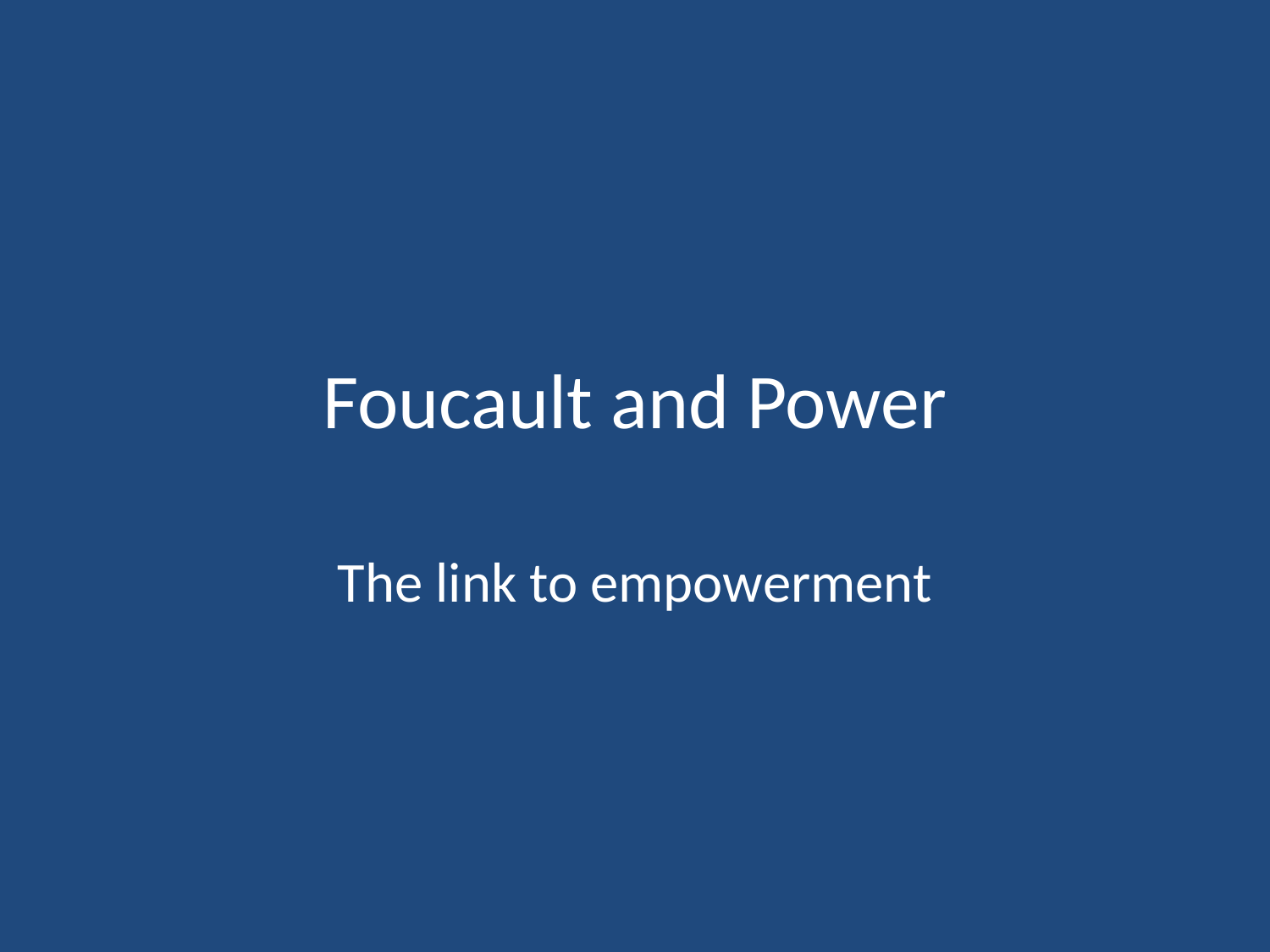

# Foucault and Power
The link to empowerment